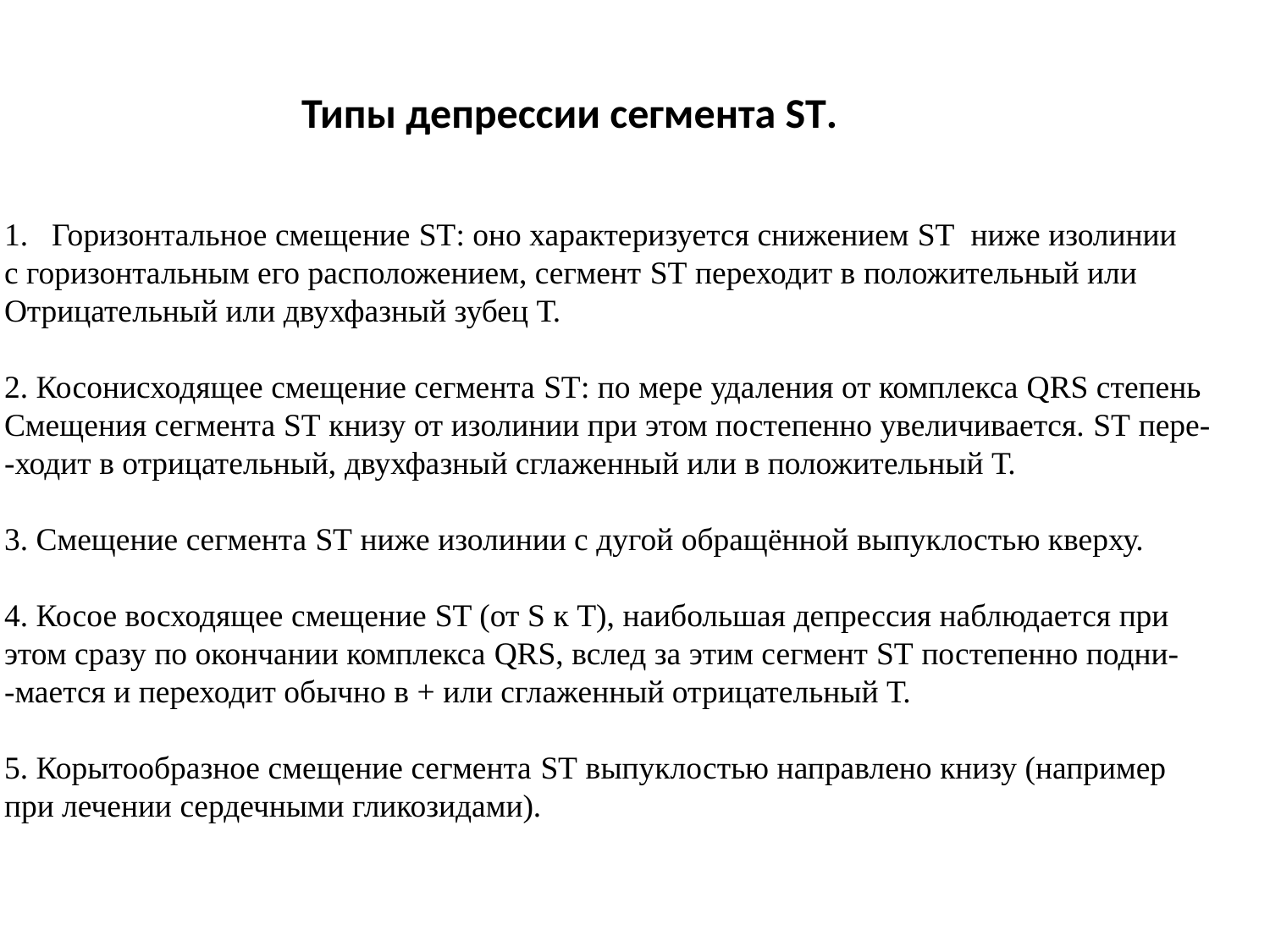

Типы депрессии сегмента ST.
Горизонтальное смещение ST: оно характеризуется снижением ST  ниже изолинии
с горизонтальным его расположением, сегмент ST переходит в положительный или
Отрицательный или двухфазный зубец Т.

2. Косонисходящее смещение сегмента ST: по мере удаления от комплекса QRS степень
Смещения сегмента ST книзу от изолинии при этом постепенно увеличивается. ST пере-
-ходит в отрицательный, двухфазный сглаженный или в положительный Т.

3. Смещение сегмента ST ниже изолинии с дугой обращённой выпуклостью кверху.

4. Косое восходящее смещение ST (от S к T), наибольшая депрессия наблюдается при
этом сразу по окончании комплекса QRS, вслед за этим сегмент ST постепенно подни-
-мается и переходит обычно в + или сглаженный отрицательный Т.

5. Корытообразное смещение сегмента ST выпуклостью направлено книзу (например
при лечении сердечными гликозидами).